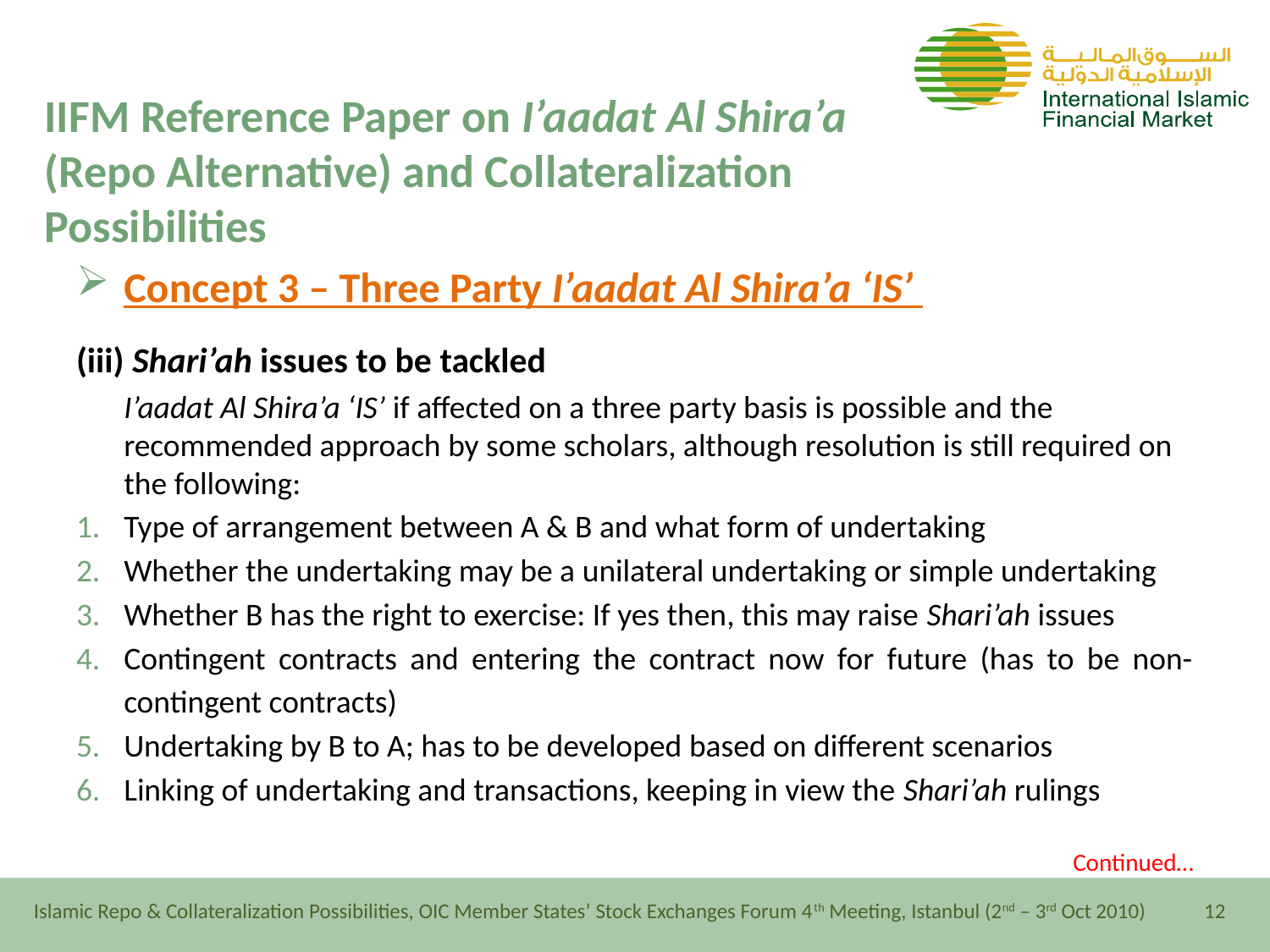

# IIFM Reference Paper on I’aadat Al Shira’a (Repo Alternative) and Collateralization Possibilities
Concept 3 – Three Party I’aadat Al Shira’a ‘IS’

(iii) Shari’ah issues to be tackled
	I’aadat Al Shira’a ‘IS’ if affected on a three party basis is possible and the recommended approach by some scholars, although resolution is still required on the following:
Type of arrangement between A & B and what form of undertaking
Whether the undertaking may be a unilateral undertaking or simple undertaking
Whether B has the right to exercise: If yes then, this may raise Shari’ah issues
Contingent contracts and entering the contract now for future (has to be non-contingent contracts)
Undertaking by B to A; has to be developed based on different scenarios
Linking of undertaking and transactions, keeping in view the Shari’ah rulings

Continued…

Islamic Repo & Collateralization Possibilities, OIC Member States’ Stock Exchanges Forum 4th Meeting, Istanbul (2nd – 3rd Oct 2010)

12